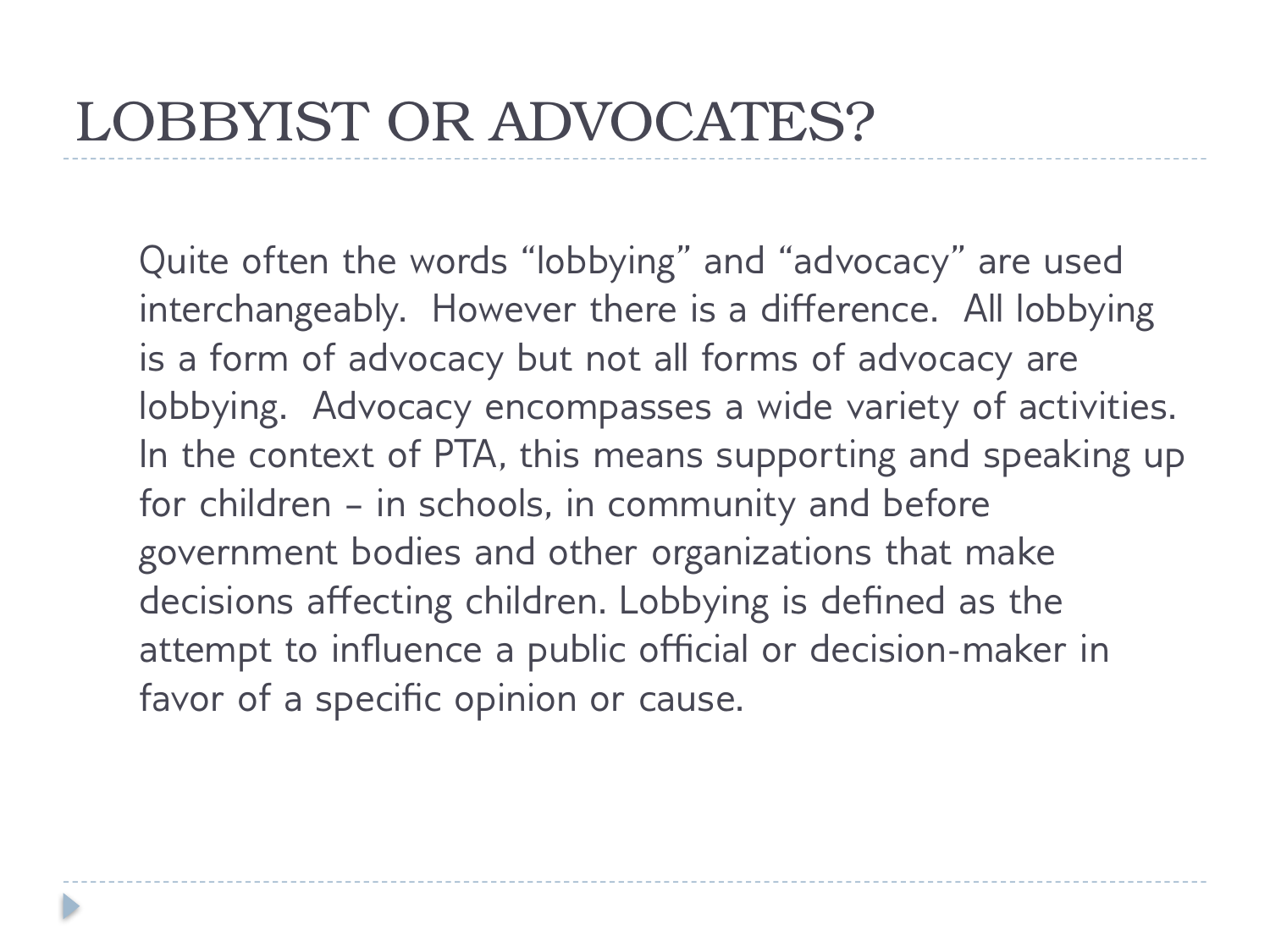

# LOBBYIST OR ADVOCATES?

Quite often the words “lobbying” and “advocacy” are used interchangeably.  However there is a difference.  All lobbying is a form of advocacy but not all forms of advocacy are lobbying.  Advocacy encompasses a wide variety of activities.  In the context of PTA, this means supporting and speaking up for children – in schools, in community and before government bodies and other organizations that make decisions affecting children. Lobbying is defined as the attempt to influence a public official or decision-maker in favor of a specific opinion or cause.